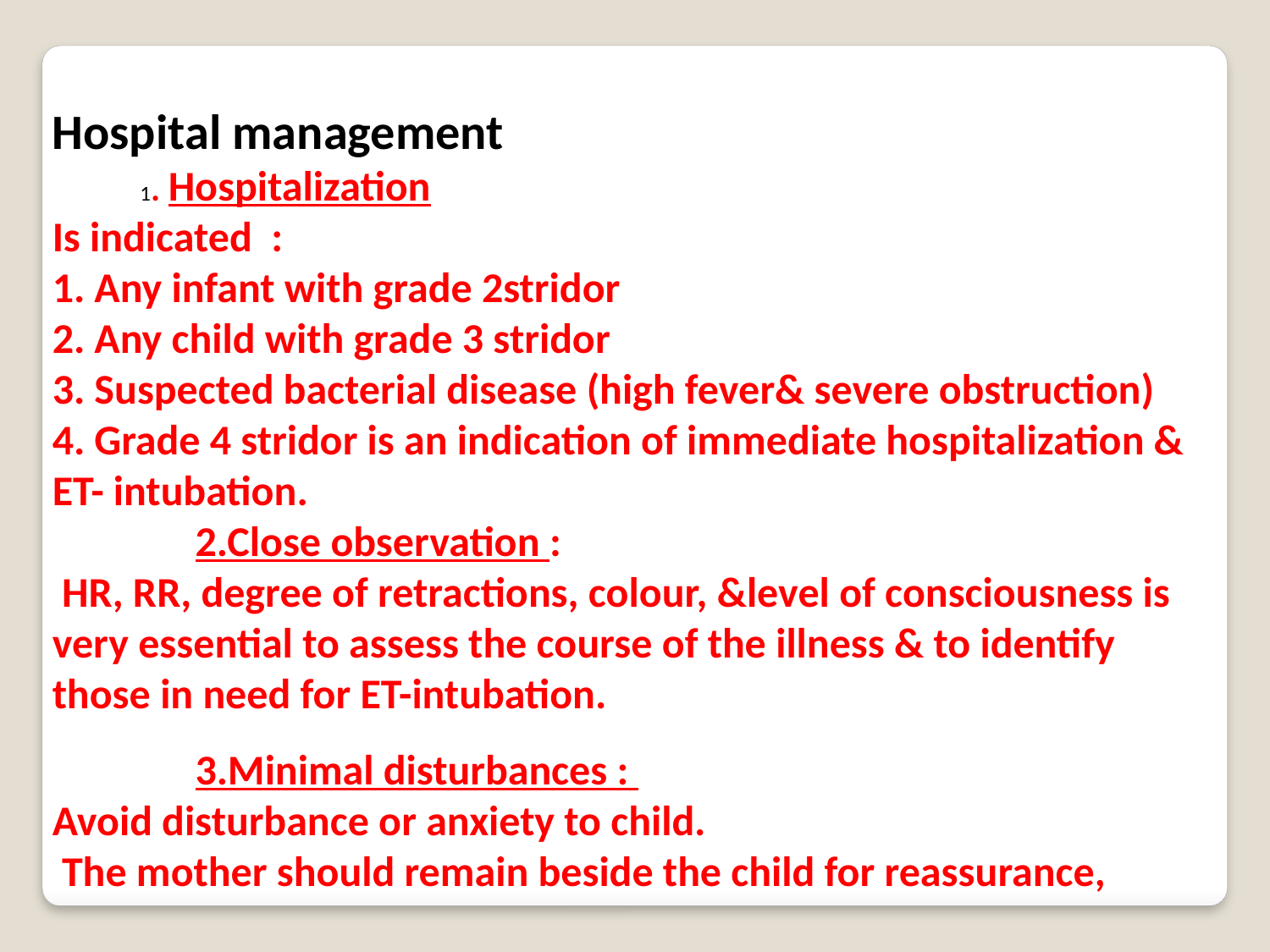

Hospital management
                  1. Hospitalization
Is indicated  :
1. Any infant with grade 2stridor
2. Any child with grade 3 stridor
3. Suspected bacterial disease (high fever& severe obstruction)
4. Grade 4 stridor is an indication of immediate hospitalization & ET- intubation.
               2.Close observation :
 HR, RR, degree of retractions, colour, &level of consciousness is very essential to assess the course of the illness & to identify those in need for ET-intubation.

               3.Minimal disturbances :
Avoid disturbance or anxiety to child.
 The mother should remain beside the child for reassurance,